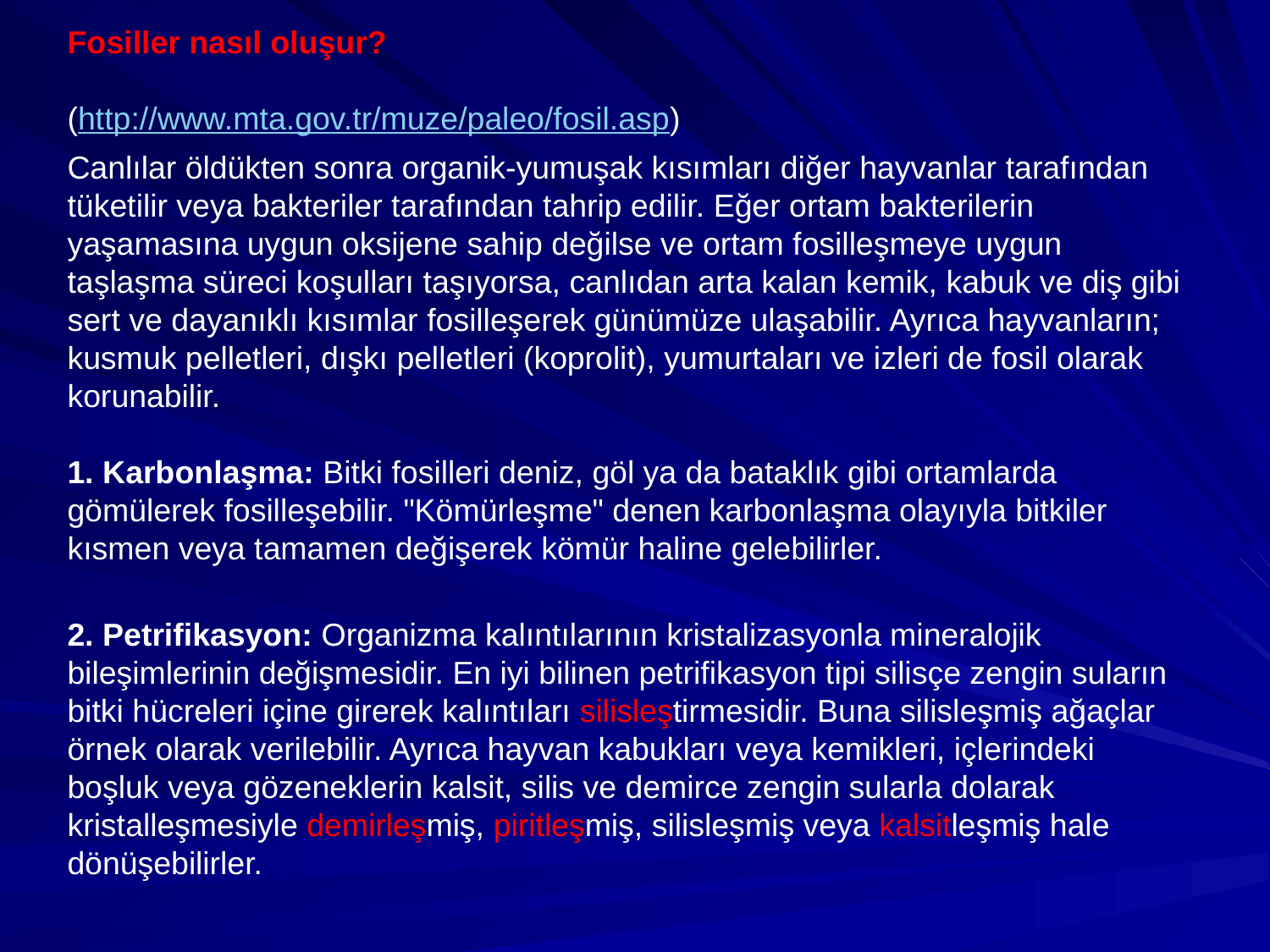

Fosiller nasıl oluşur?
(http://www.mta.gov.tr/muze/paleo/fosil.asp)
Canlılar öldükten sonra organik-yumuşak kısımları diğer hayvanlar tarafından tüketilir veya bakteriler tarafından tahrip edilir. Eğer ortam bakterilerin yaşamasına uygun oksijene sahip değilse ve ortam fosilleşmeye uygun taşlaşma süreci koşulları taşıyorsa, canlıdan arta kalan kemik, kabuk ve diş gibi sert ve dayanıklı kısımlar fosilleşerek günümüze ulaşabilir. Ayrıca hayvanların; kusmuk pelletleri, dışkı pelletleri (koprolit), yumurtaları ve izleri de fosil olarak korunabilir.
1. Karbonlaşma: Bitki fosilleri deniz, göl ya da bataklık gibi ortamlarda gömülerek fosilleşebilir. "Kömürleşme" denen karbonlaşma olayıyla bitkiler kısmen veya tamamen değişerek kömür haline gelebilirler.
2. Petrifikasyon: Organizma kalıntılarının kristalizasyonla mineralojik bileşimlerinin değişmesidir. En iyi bilinen petrifikasyon tipi silisçe zengin suların bitki hücreleri içine girerek kalıntıları silisleştirmesidir. Buna silisleşmiş ağaçlar örnek olarak verilebilir. Ayrıca hayvan kabukları veya kemikleri, içlerindeki boşluk veya gözeneklerin kalsit, silis ve demirce zengin sularla dolarak kristalleşmesiyle demirleşmiş, piritleşmiş, silisleşmiş veya kalsitleşmiş hale dönüşebilirler.